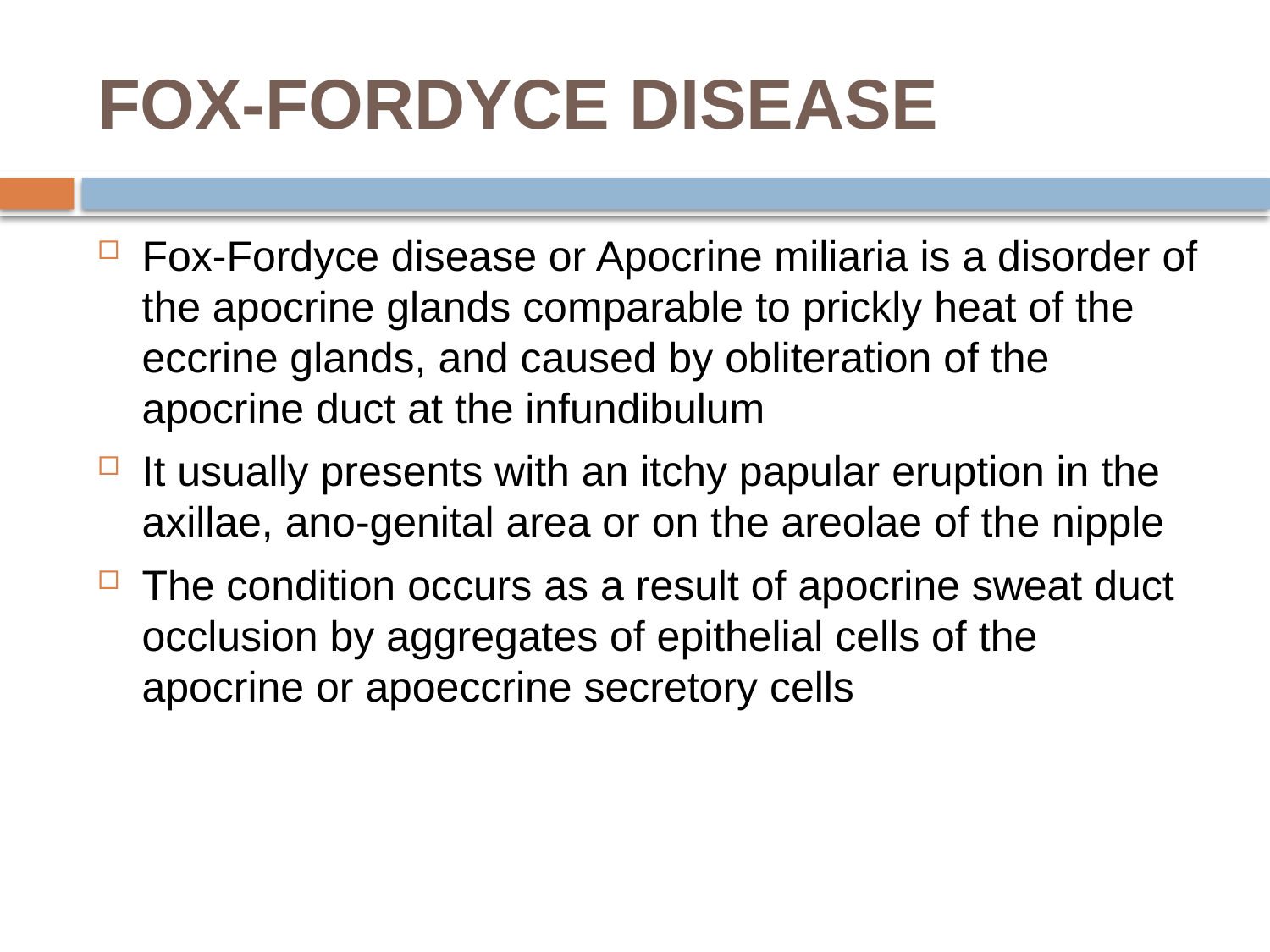

# FOX-FORDYCE DISEASE
Fox-Fordyce disease or Apocrine miliaria is a disorder of the apocrine glands comparable to prickly heat of the eccrine glands, and caused by obliteration of the apocrine duct at the infundibulum
It usually presents with an itchy papular eruption in the axillae, ano‐genital area or on the areolae of the nipple
The condition occurs as a result of apocrine sweat duct occlusion by aggregates of epithelial cells of the apocrine or apoeccrine secretory cells